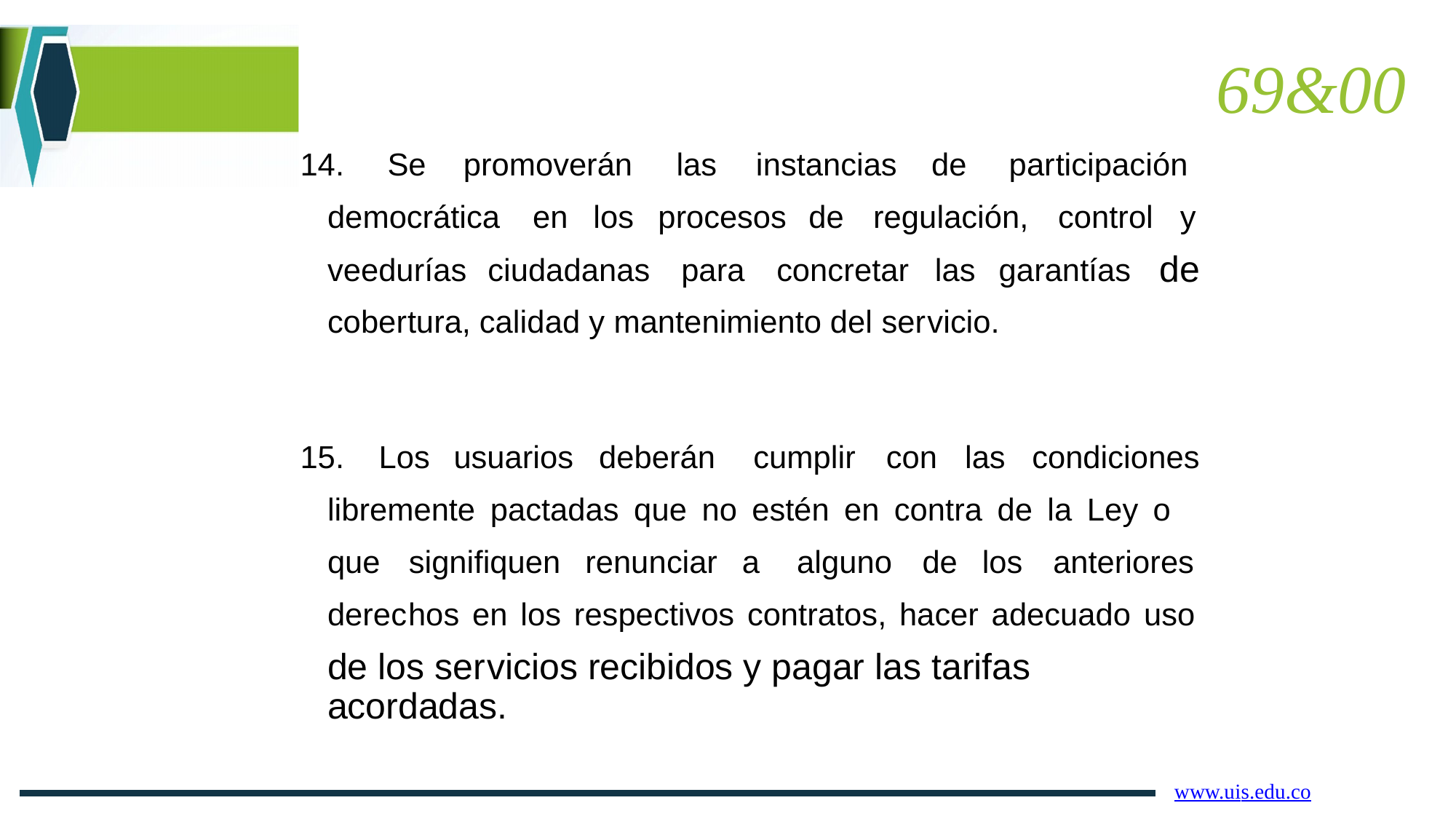

69&00

14.
Se
promoverán
las
instancias
de
participación
democrática
en
los
procesos
de
regulación,
control
y
de
veedurías  ciudadanas
para
concretar
las
garantías
cobertura, calidad y mantenimiento del servicio.
15.
Los
usuarios
deberán
cumplir
con
las   condiciones
libremente pactadas que no estén en contra de la Ley o
que
signifiquen  renunciar  a
alguno
de  los
anteriores

derechos en los respectivos contratos, hacer adecuado uso
de los servicios recibidos y pagar las tarifas acordadas.

www.uis.edu.co